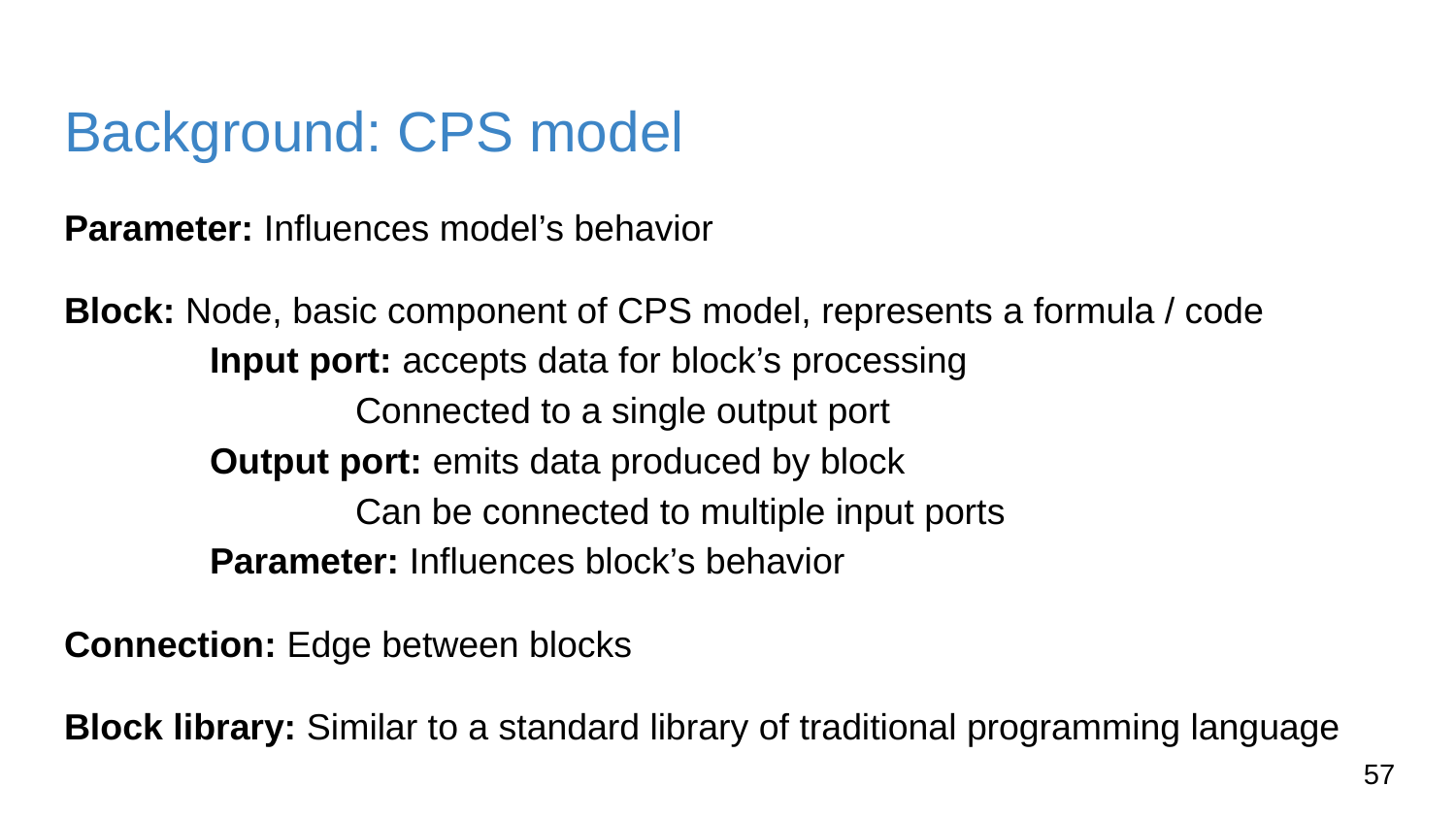

# Background: CPS model
Parameter: Influences model’s behavior
Block: Node, basic component of CPS model, represents a formula / code
	Input port: accepts data for block’s processing
		Connected to a single output port
	Output port: emits data produced by block
		Can be connected to multiple input ports
	Parameter: Influences block’s behavior
Connection: Edge between blocks
Block library: Similar to a standard library of traditional programming language
57